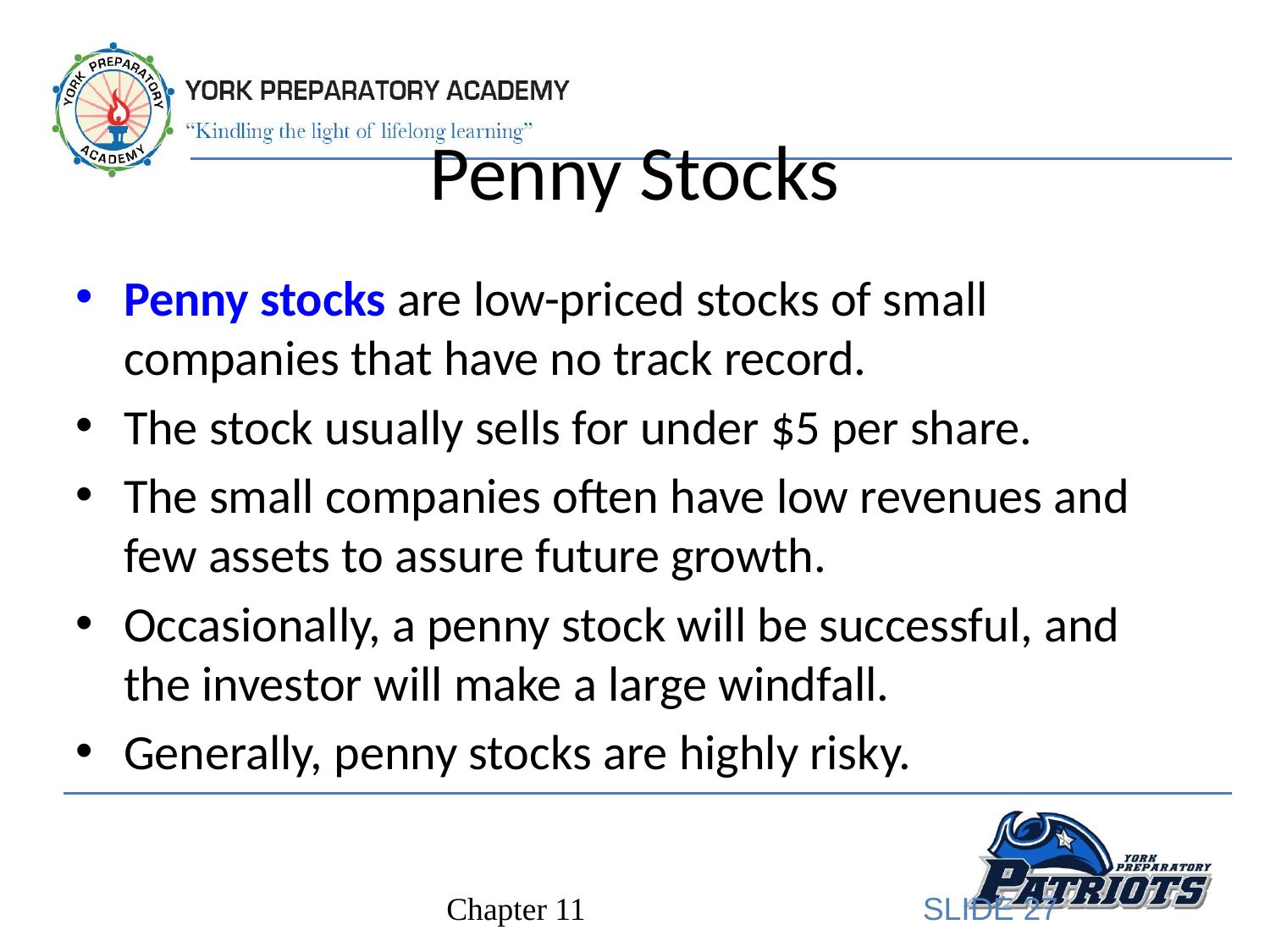

# Penny Stocks
Penny stocks are low-priced stocks of small companies that have no track record.
The stock usually sells for under $5 per share.
The small companies often have low revenues and few assets to assure future growth.
Occasionally, a penny stock will be successful, and the investor will make a large windfall.
Generally, penny stocks are highly risky.
SLIDE 27
Chapter 11